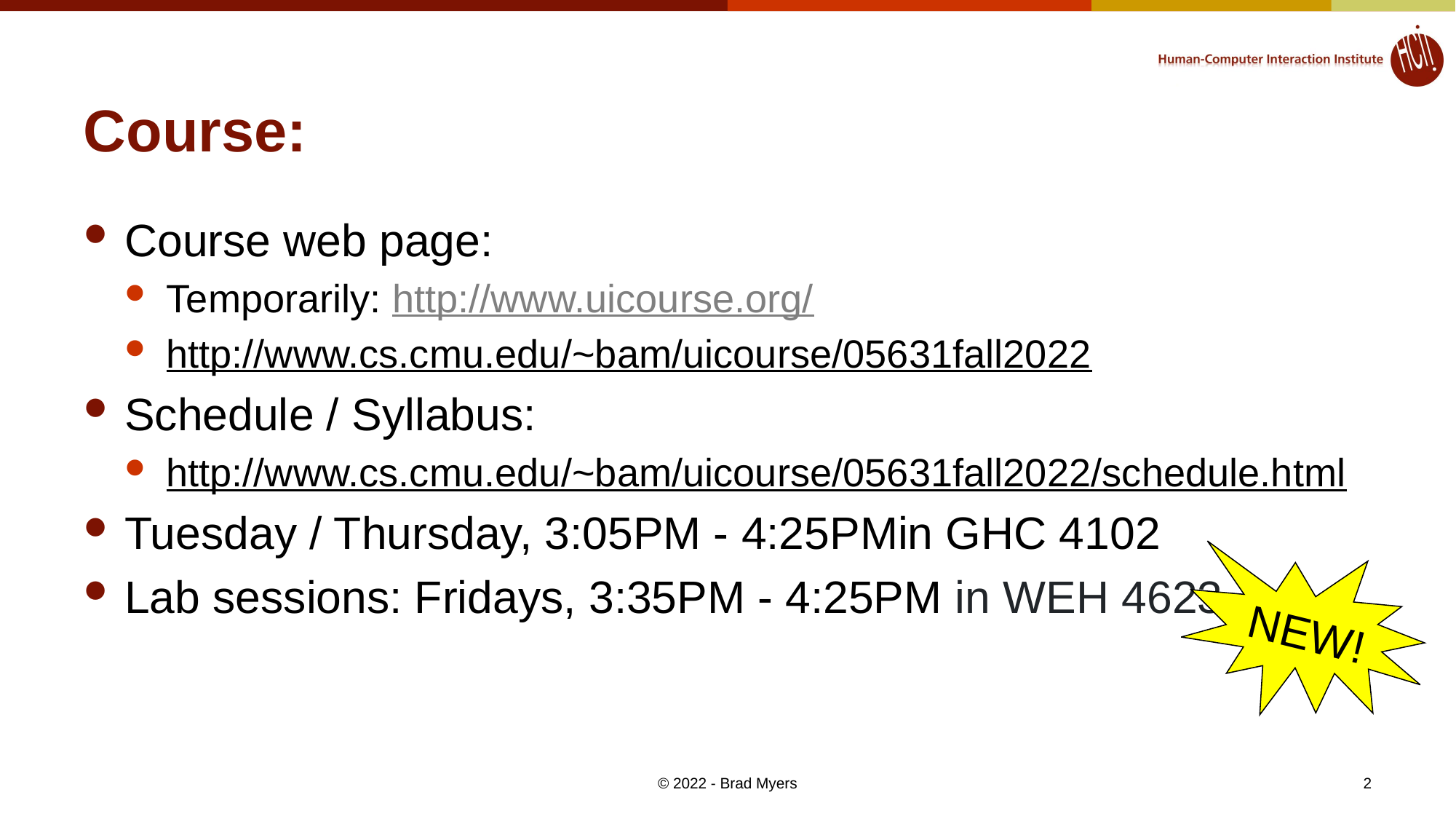

# Course:
Course web page:
Temporarily: http://www.uicourse.org/
http://www.cs.cmu.edu/~bam/uicourse/05631fall2022
Schedule / Syllabus:
http://www.cs.cmu.edu/~bam/uicourse/05631fall2022/schedule.html
Tuesday / Thursday, 3:05PM - 4:25PMin GHC 4102
Lab sessions: Fridays, 3:35PM - 4:25PM in WEH 4623
NEW!
© 2022 - Brad Myers
2